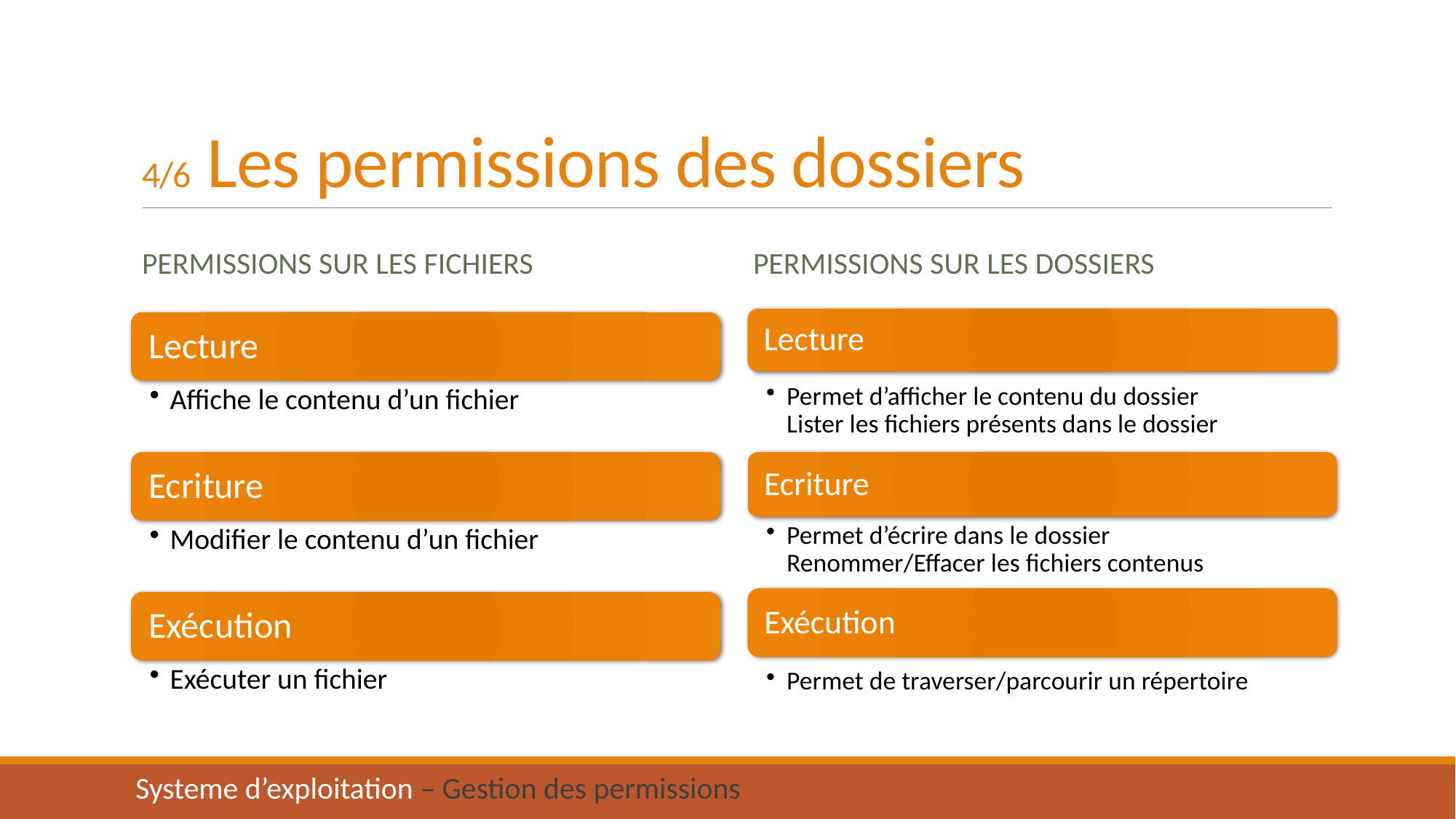

# 4/6 Les permissions des dossiers
Permissions sur les fichiers
Permissions sur les dossiers
Lecture
Affiche le contenu d’un fichier
Ecriture
Modifier le contenu d’un fichier
Exécution
Exécuter un fichier
Lecture
Permet d’afficher le contenu du dossier            Lister les fichiers présents dans le dossier
Ecriture
Permet d’écrire dans le dossier   Renommer/Effacer les fichiers contenus
Exécution
Permet de traverser/parcourir un répertoire
Systeme d’exploitation – Gestion des permissions